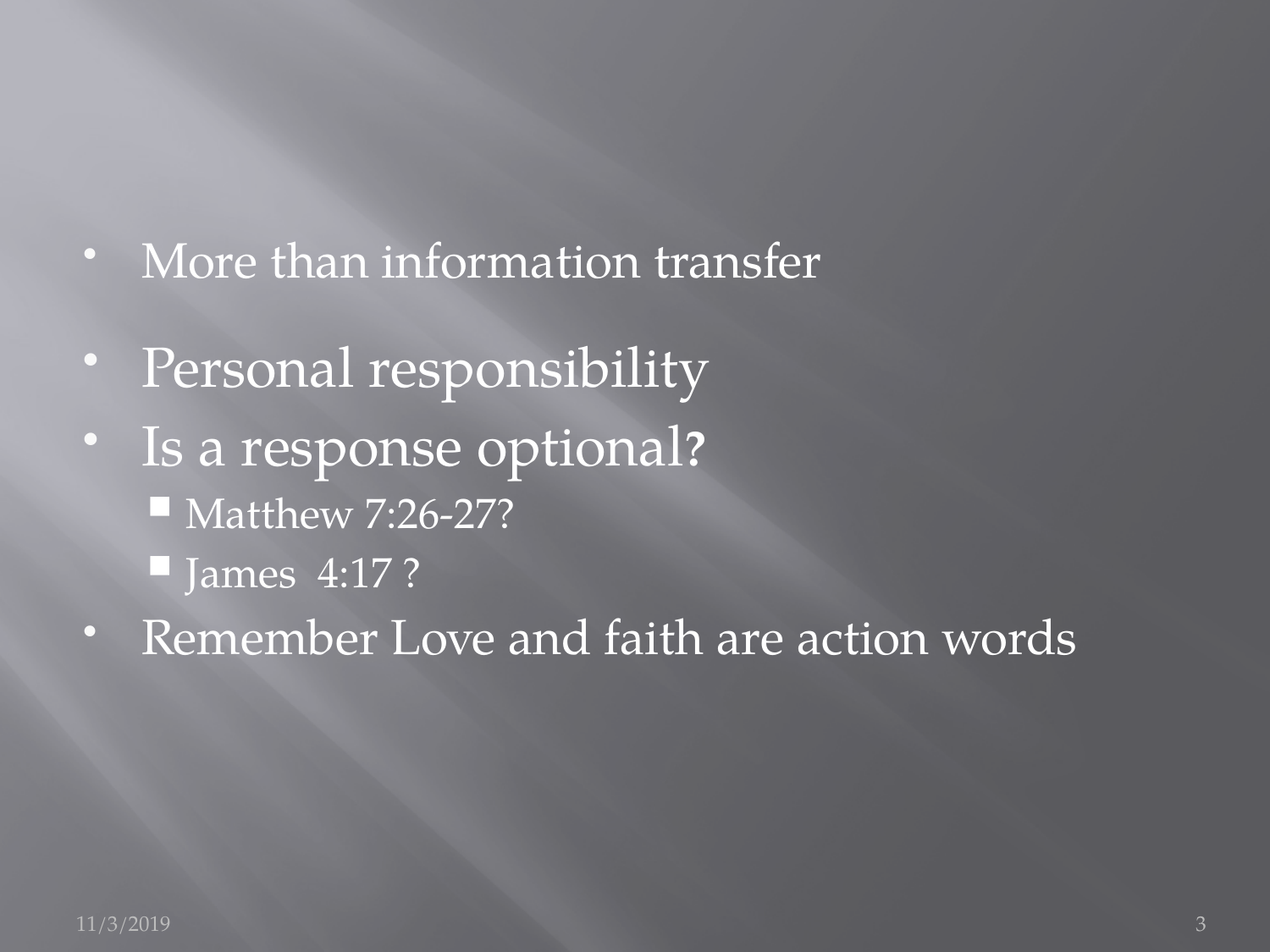

#
More than information transfer
Personal responsibility
Is a response optional?
Matthew 7:26-27?
James  4:17 ?
Remember Love and faith are action words

11/3/2019

3